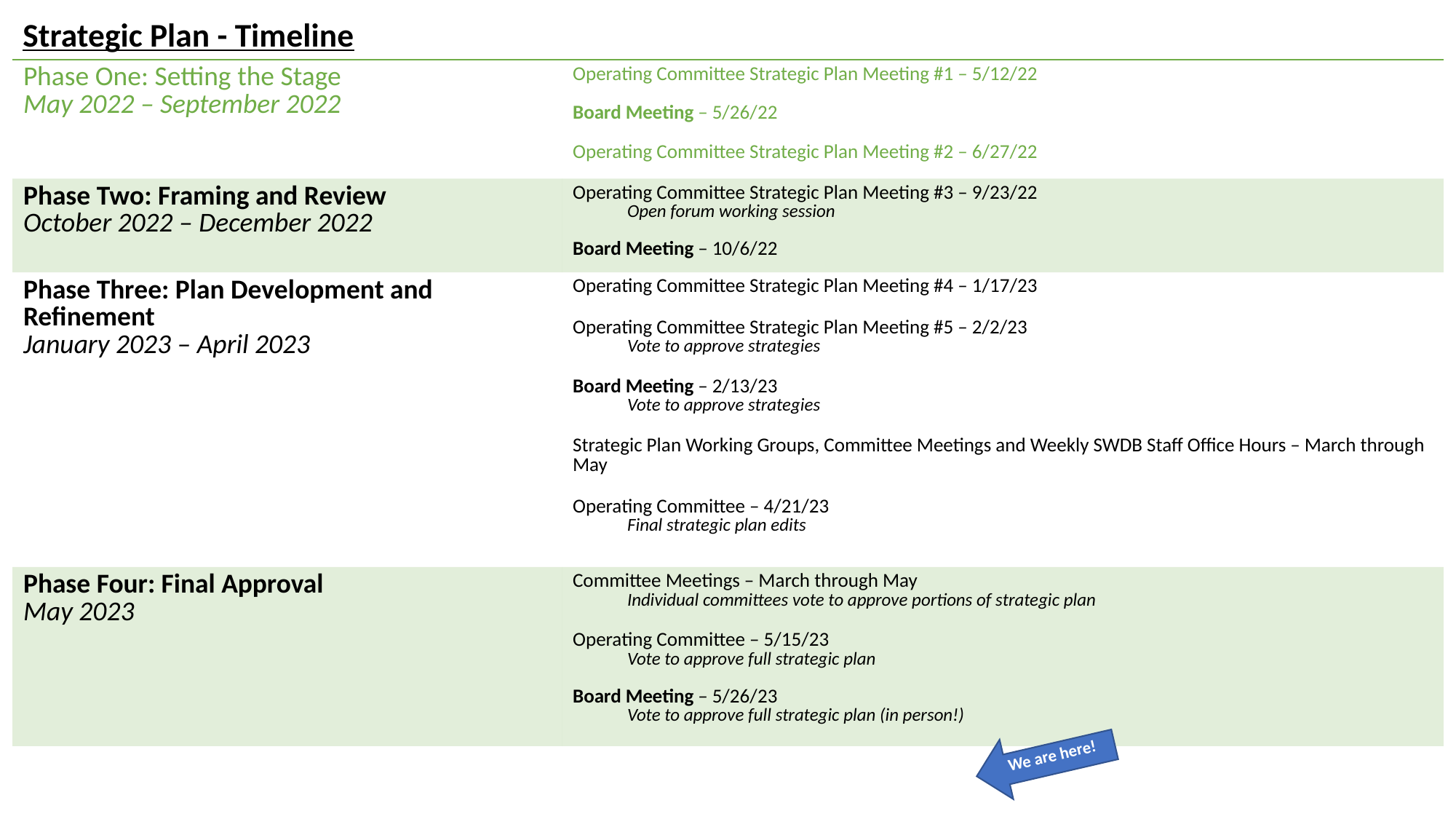

# Strategic Plan - Timeline
| Phase One: Setting the Stage May 2022 – September 2022 | Operating Committee Strategic Plan Meeting #1 – 5/12/22 Board Meeting – 5/26/22 Operating Committee Strategic Plan Meeting #2 – 6/27/22 |
| --- | --- |
| Phase Two: Framing and Review October 2022 – December 2022 | Operating Committee Strategic Plan Meeting #3 – 9/23/22 Open forum working session  Board Meeting – 10/6/22 |
| Phase Three: Plan Development and Refinement  January 2023 – April 2023 | Operating Committee Strategic Plan Meeting #4 – 1/17/23 Operating Committee Strategic Plan Meeting #5 – 2/2/23  Vote to approve strategies Board Meeting – 2/13/23 Vote to approve strategies Strategic Plan Working Groups, Committee Meetings and Weekly SWDB Staff Office Hours – March through May Operating Committee – 4/21/23 Final strategic plan edits |
| Phase Four: Final Approval May 2023 | Committee Meetings – March through May Individual committees vote to approve portions of strategic plan Operating Committee – 5/15/23 Vote to approve full strategic plan Board Meeting – 5/26/23 Vote to approve full strategic plan (in person!) |
|  |  |

We are here!